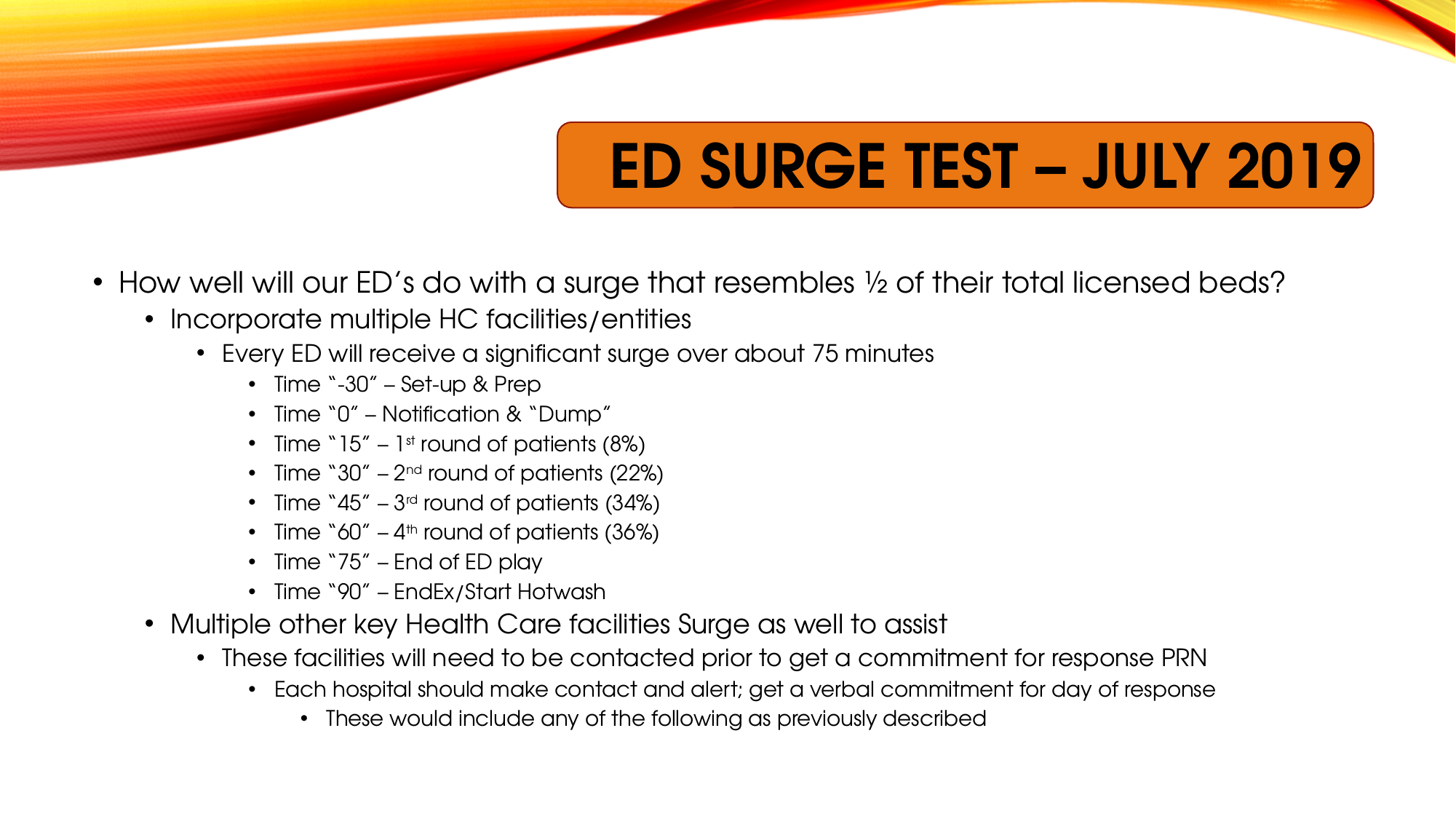

# ED Surge test – July 2019

How well will our ED’s do with a surge that resembles ½ of their total licensed beds?
Incorporate multiple HC facilities/entities
Every ED will receive a significant surge over about 75 minutes
Time “-30” – Set-up & Prep
Time “0” – Notification & “Dump”
Time “15” – 1st round of patients (8%)
Time “30” – 2nd round of patients (22%)
Time “45” – 3rd round of patients (34%)
Time “60” – 4th round of patients (36%)
Time “75” – End of ED play
Time “90” – EndEx/Start Hotwash
Multiple other key Health Care facilities Surge as well to assist
These facilities will need to be contacted prior to get a commitment for response PRN
Each hospital should make contact and alert; get a verbal commitment for day of response
These would include any of the following as previously described